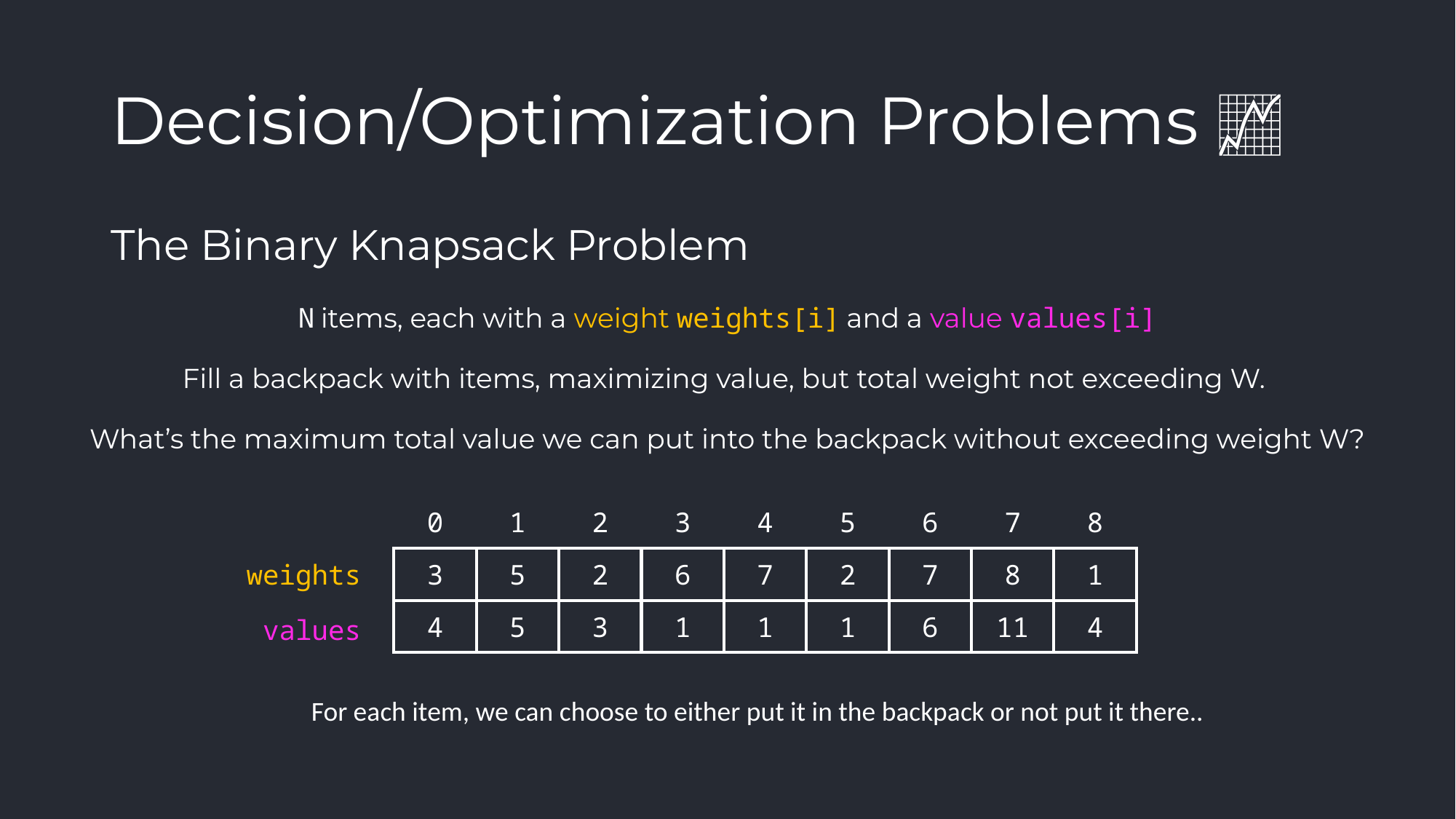

# Decision/Optimization Problems 📈
The Binary Knapsack Problem
N items, each with a weight weights[i] and a value values[i]
Fill a backpack with items, maximizing value, but total weight not exceeding W.
What’s the maximum total value we can put into the backpack without exceeding weight W?
| 0 | 1 | 2 | 3 | 4 | 5 | 6 | 7 | 8 |
| --- | --- | --- | --- | --- | --- | --- | --- | --- |
| 3 | 5 | 2 | 6 | 7 | 2 | 7 | 8 | 1 |
| 4 | 5 | 3 | 1 | 1 | 1 | 6 | 11 | 4 |
weights
values
For each item, we can choose to either put it in the backpack or not put it there..